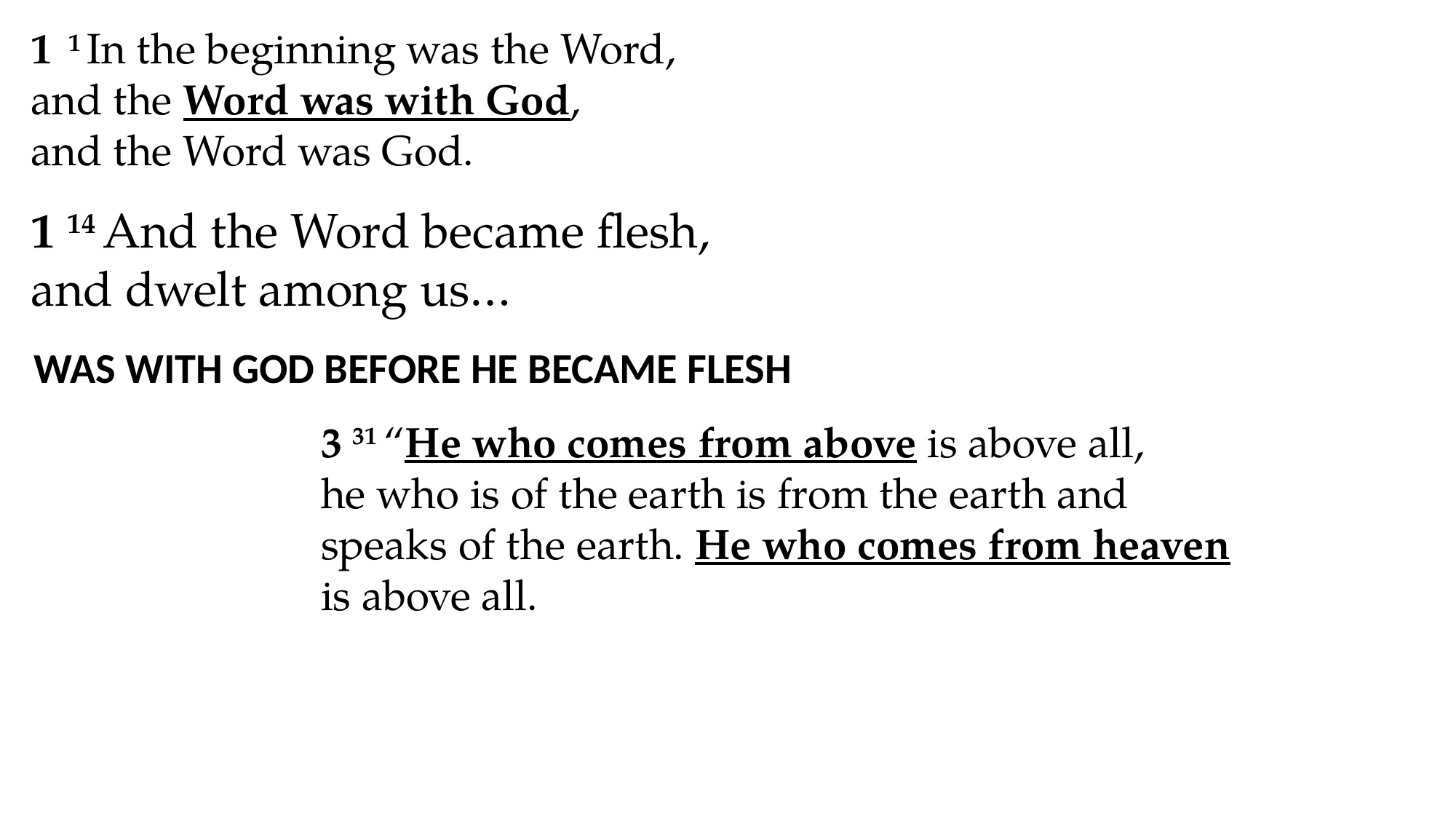

1  1 In the beginning was the Word, and the Word was with God, and the Word was God.
1 14 And the Word became flesh, and dwelt among us…
WAS WITH GOD BEFORE HE BECAME FLESH
3 31 “He who comes from above is above all,
he who is of the earth is from the earth and speaks of the earth. He who comes from heaven is above all.